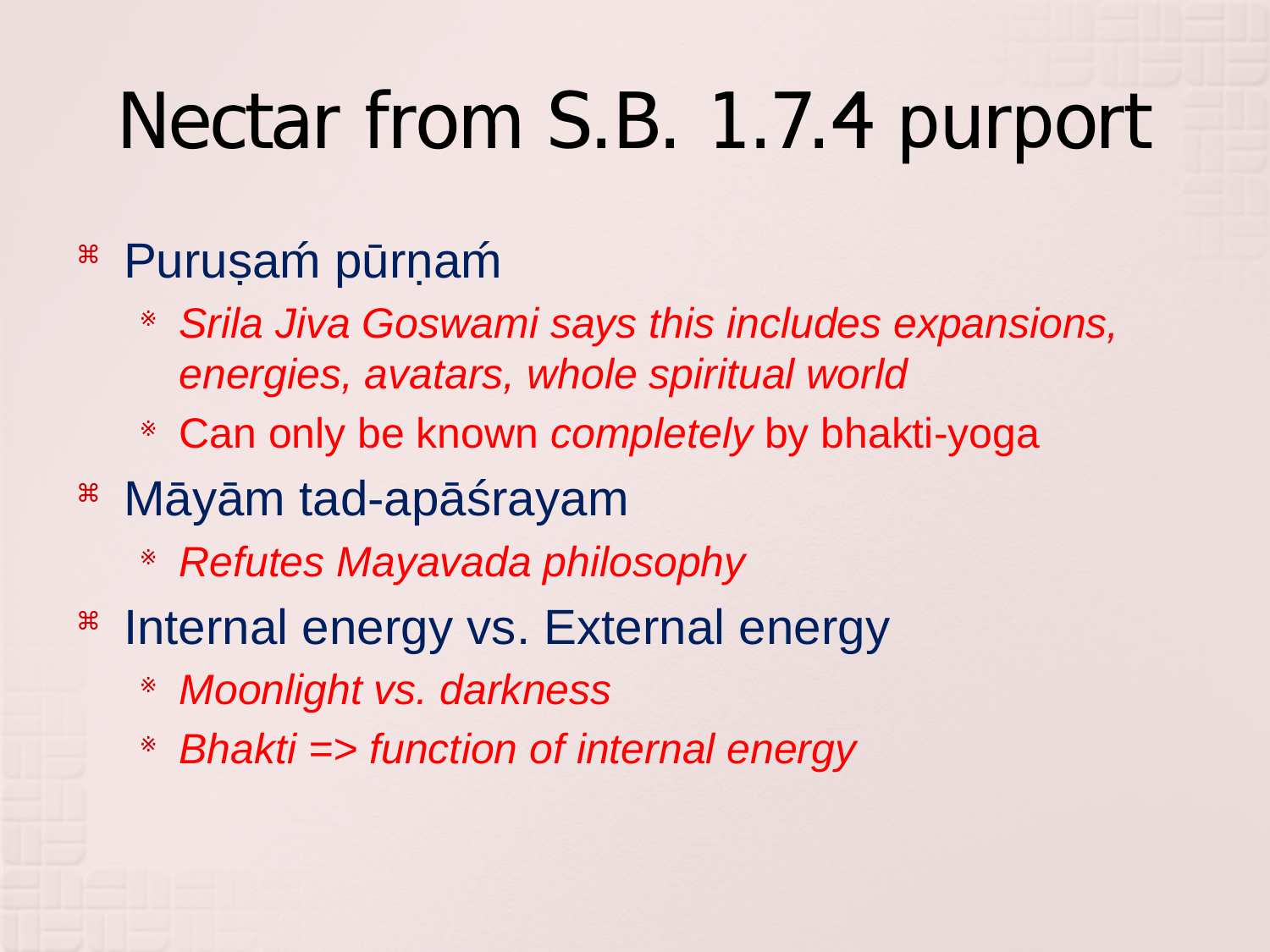

# Nectar from S.B. 1.7.4 purport
Puruṣaḿ pūrṇaḿ
Srila Jiva Goswami says this includes expansions, energies, avatars, whole spiritual world
Can only be known completely by bhakti-yoga
Māyām tad-apāśrayam
Refutes Mayavada philosophy
Internal energy vs. External energy
Moonlight vs. darkness
Bhakti => function of internal energy